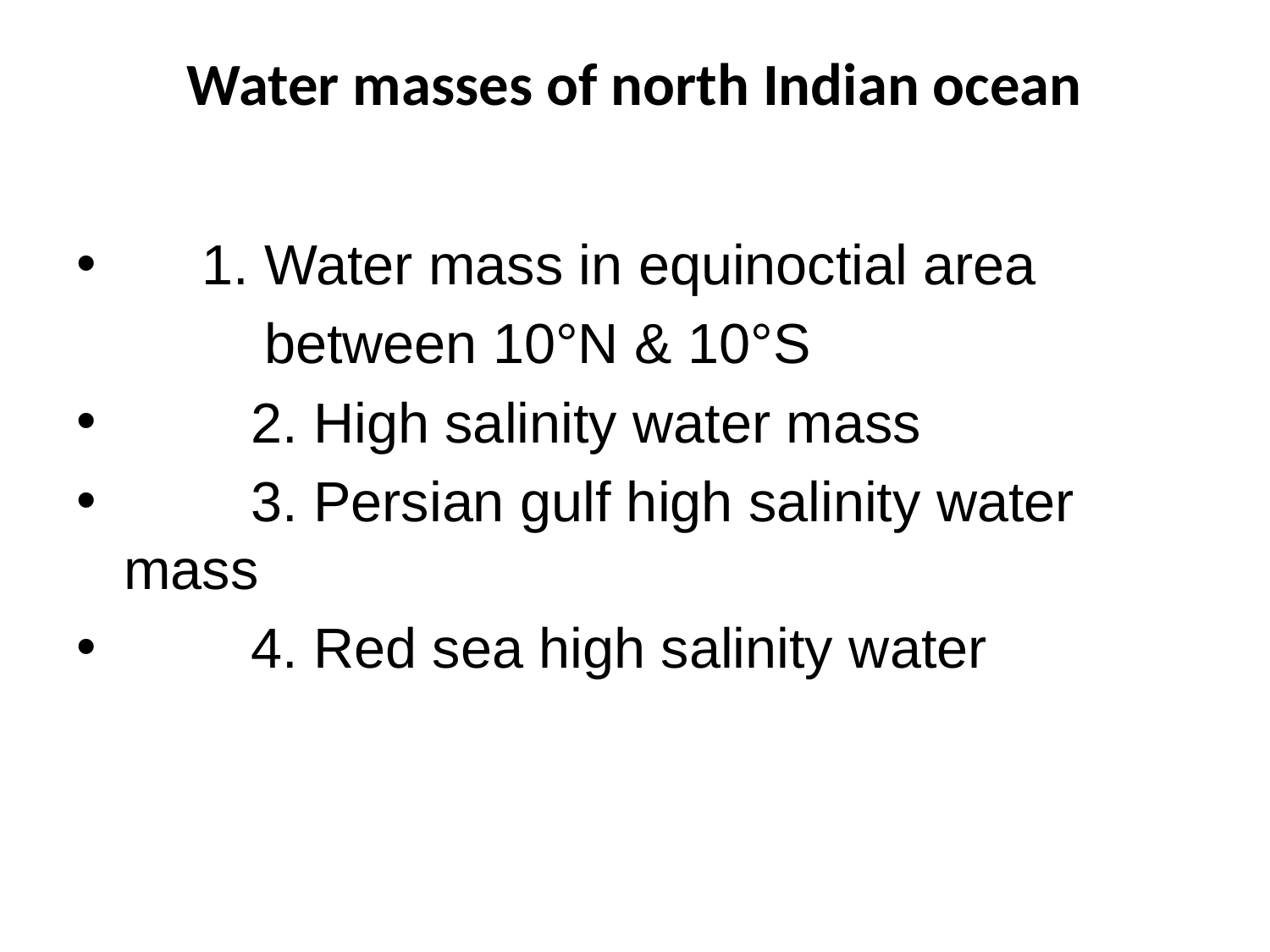

# Water masses of north Indian ocean
     1. Water mass in equinoctial area
            between 10°N & 10°S
	2. High salinity water mass
	3. Persian gulf high salinity water mass
	4. Red sea high salinity water